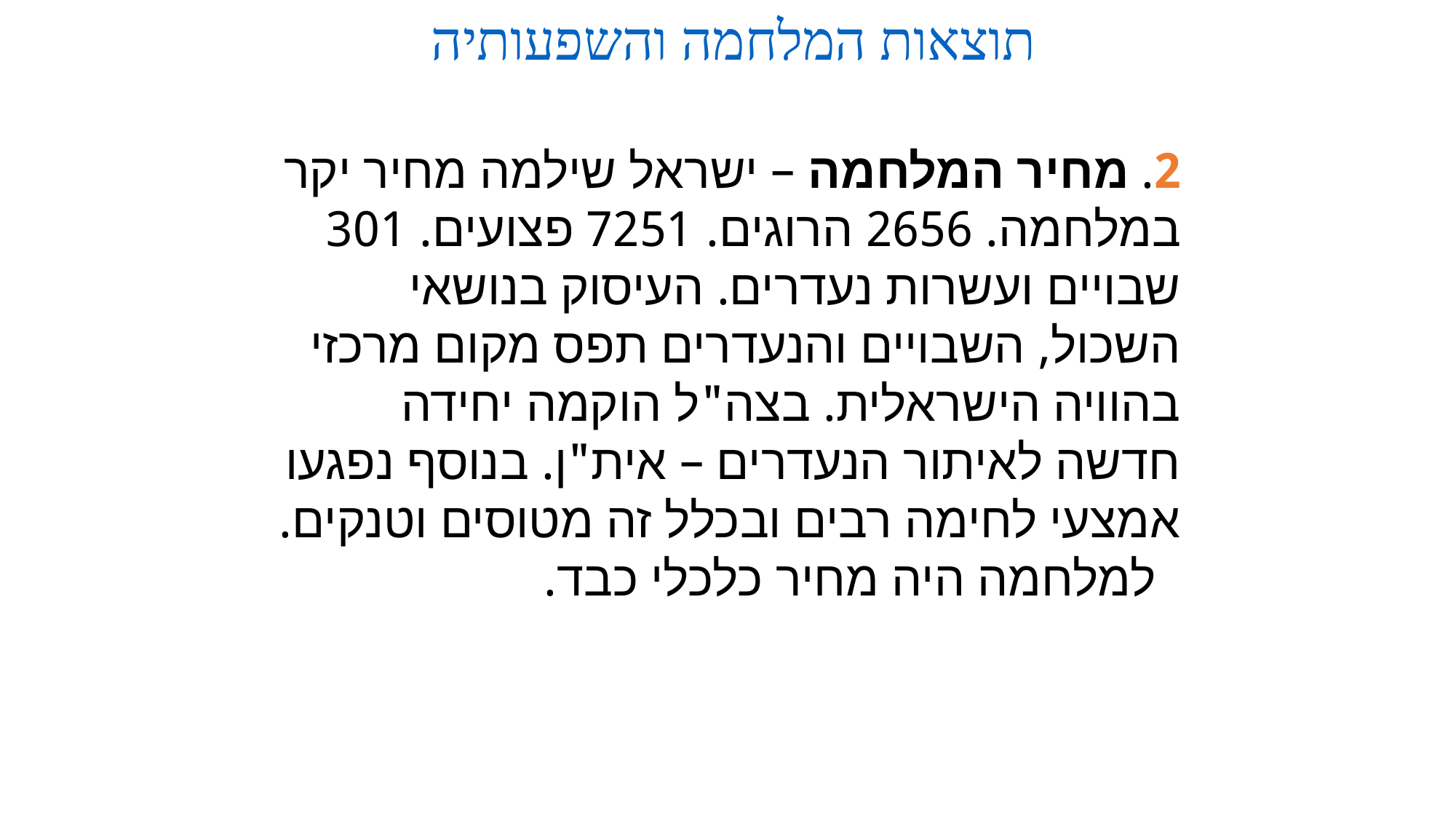

תוצאות המלחמה והשפעותיה
2. מחיר המלחמה – ישראל שילמה מחיר יקר במלחמה. 2656 הרוגים. 7251 פצועים. 301 שבויים ועשרות נעדרים. העיסוק בנושאי השכול, השבויים והנעדרים תפס מקום מרכזי בהוויה הישראלית. בצה"ל הוקמה יחידה חדשה לאיתור הנעדרים – אית"ן. בנוסף נפגעו אמצעי לחימה רבים ובכלל זה מטוסים וטנקים.   למלחמה היה מחיר כלכלי כבד.